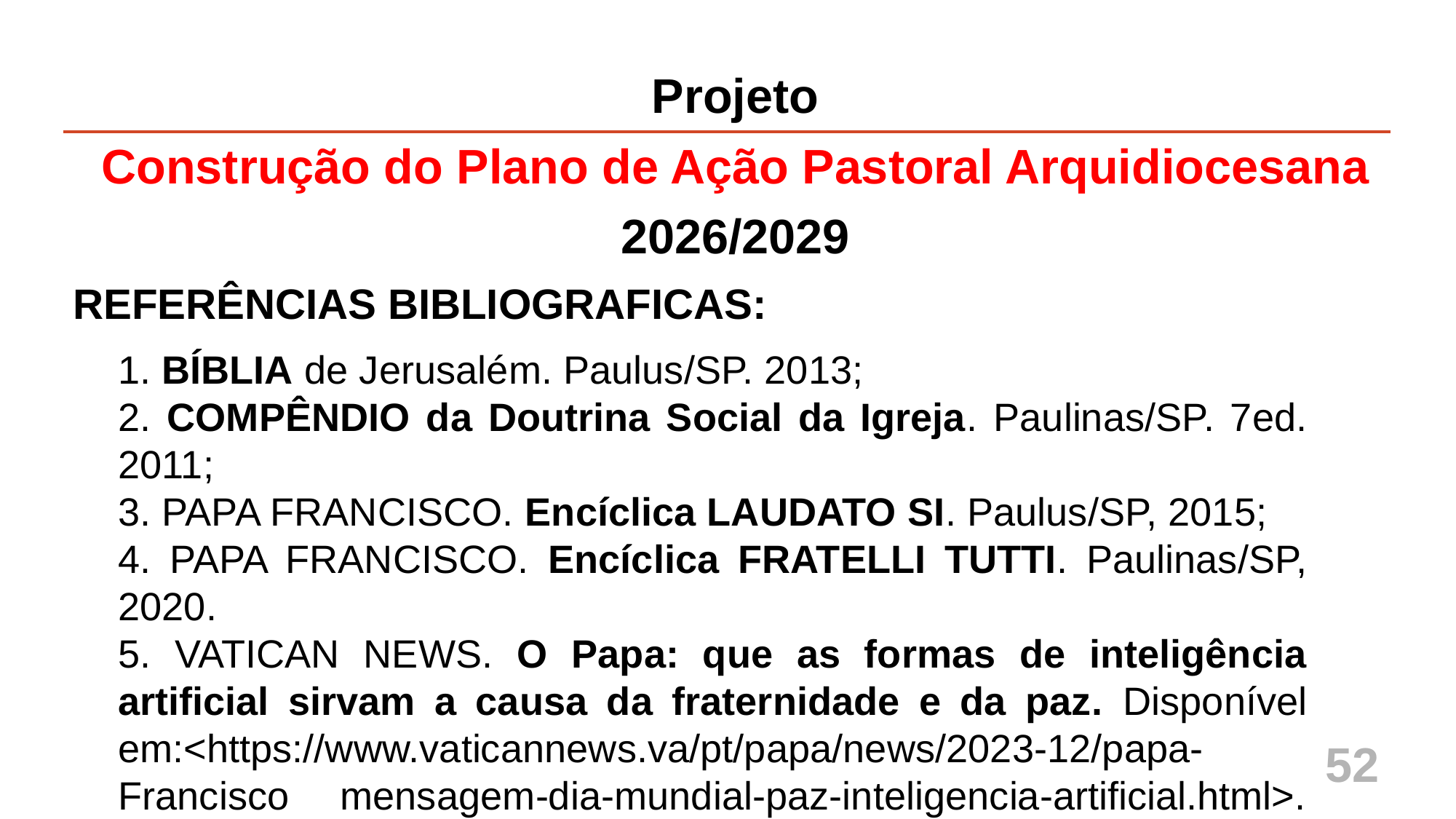

Projeto
Construção do Plano de Ação Pastoral Arquidiocesana
2026/2029
REFERÊNCIAS BIBLIOGRAFICAS:
1. BÍBLIA de Jerusalém. Paulus/SP. 2013;
2. COMPÊNDIO da Doutrina Social da Igreja. Paulinas/SP. 7ed. 2011;
3. PAPA FRANCISCO. Encíclica LAUDATO SI. Paulus/SP, 2015;
4. PAPA FRANCISCO. Encíclica FRATELLI TUTTI. Paulinas/SP, 2020.
5. VATICAN NEWS. O Papa: que as formas de inteligência artificial sirvam a causa da fraternidade e da paz. Disponível em:<https://www.vaticannews.va/pt/papa/news/2023-12/papa-Francisco mensagem-dia-mundial-paz-inteligencia-artificial.html>. Acesso em: 17 ago. 2025.
52